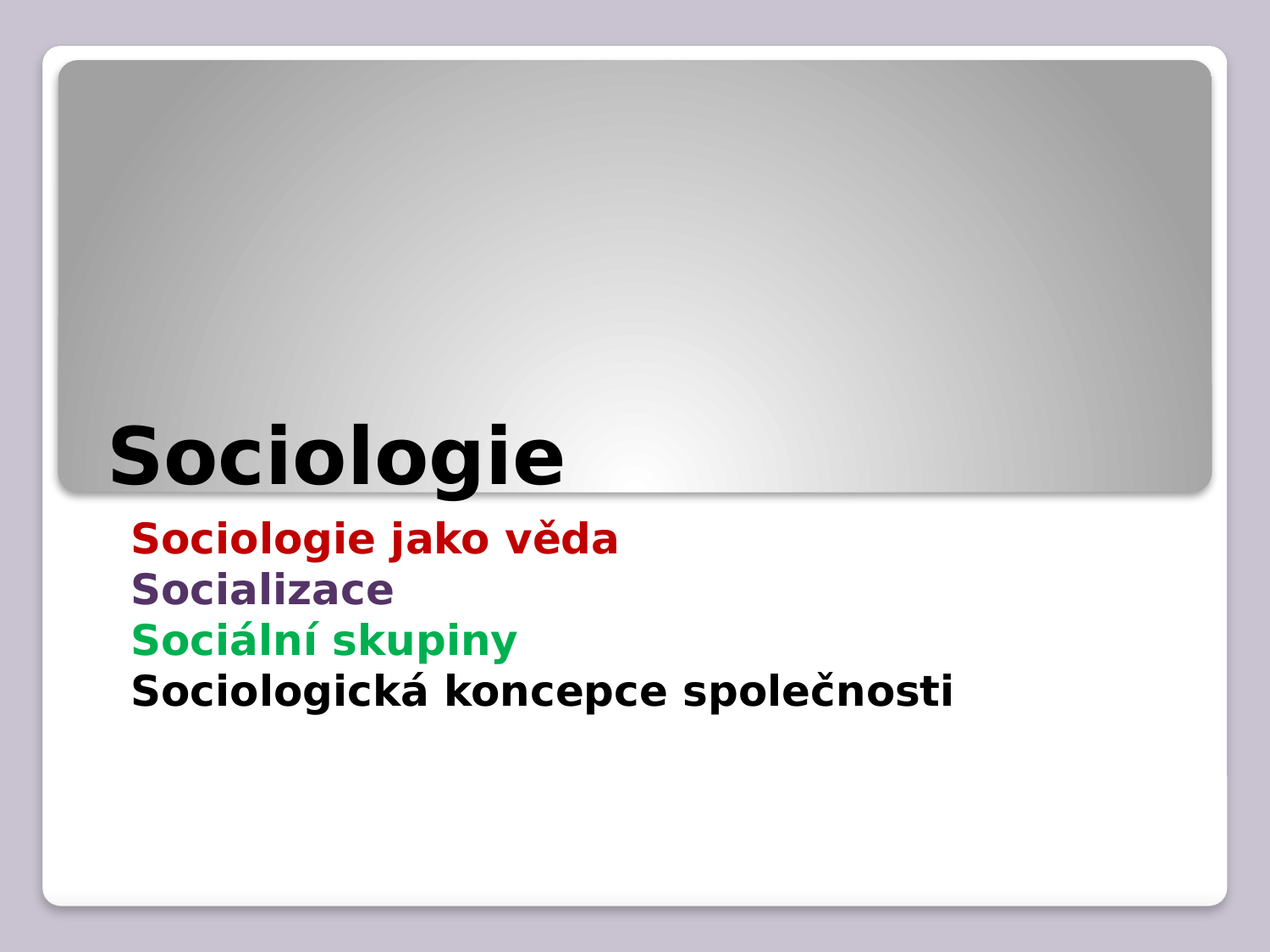

# Sociologie
Sociologie jako věda
Socializace
Sociální skupiny
Sociologická koncepce společnosti